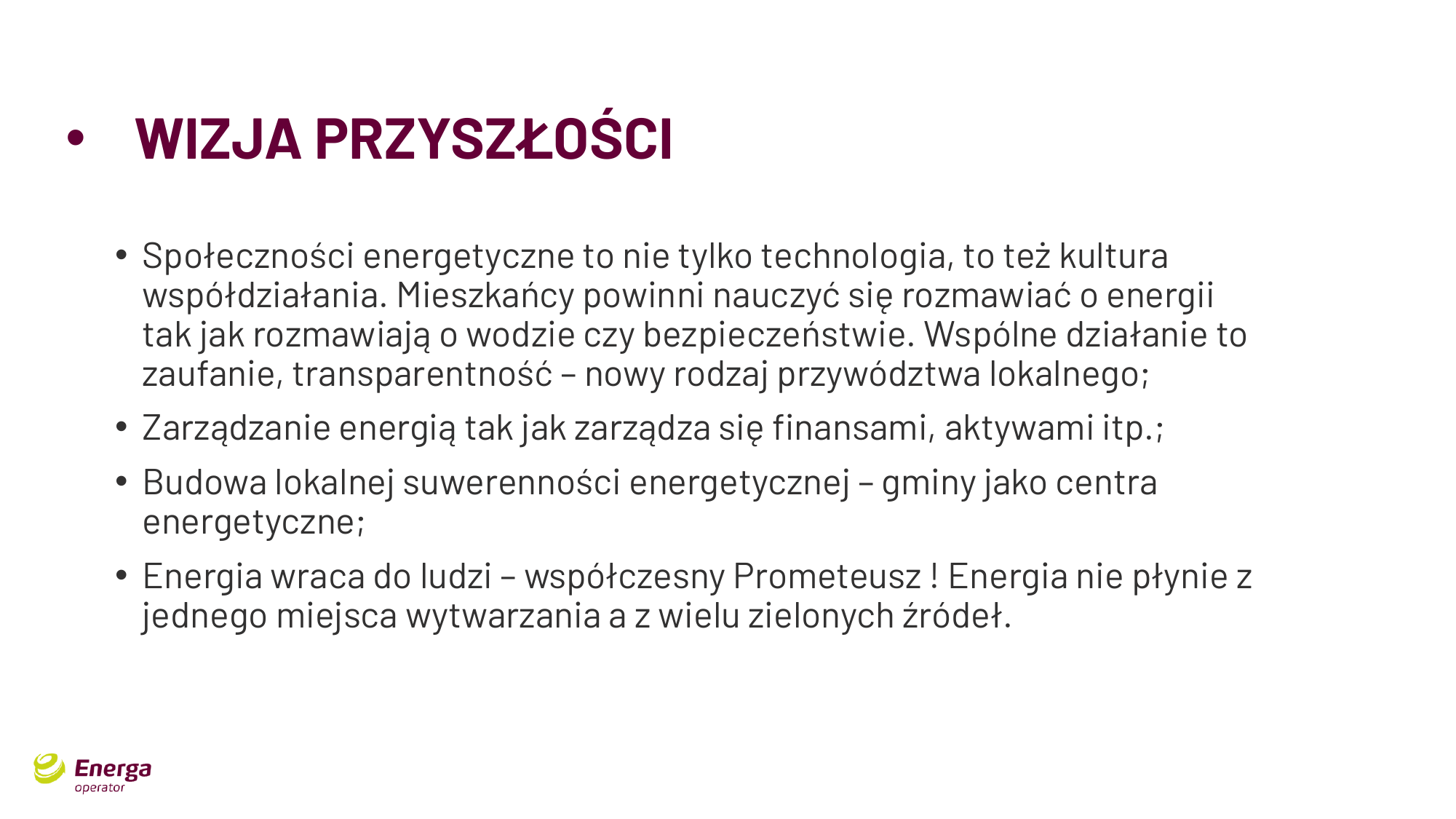

# WIZJA PRZYSZŁOŚCI
Społeczności energetyczne to nie tylko technologia, to też kultura współdziałania. Mieszkańcy powinni nauczyć się rozmawiać o energii tak jak rozmawiają o wodzie czy bezpieczeństwie. Wspólne działanie to zaufanie, transparentność – nowy rodzaj przywództwa lokalnego;
Zarządzanie energią tak jak zarządza się finansami, aktywami itp.;
Budowa lokalnej suwerenności energetycznej – gminy jako centra energetyczne;
Energia wraca do ludzi – współczesny Prometeusz ! Energia nie płynie z jednego miejsca wytwarzania a z wielu zielonych źródeł.